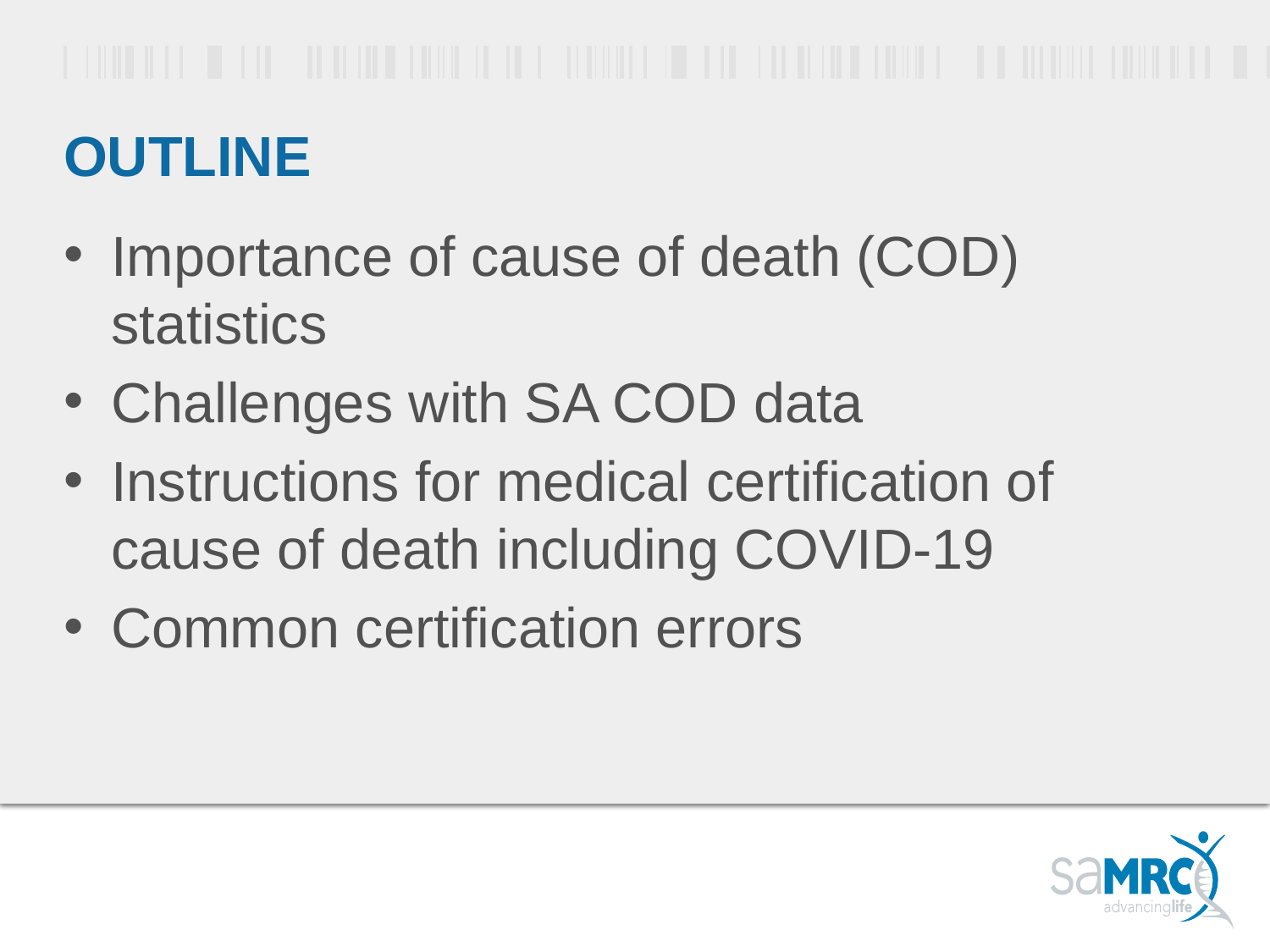

# outline
Importance of cause of death (COD) statistics
Challenges with SA COD data
Instructions for medical certification of cause of death including COVID-19
Common certification errors